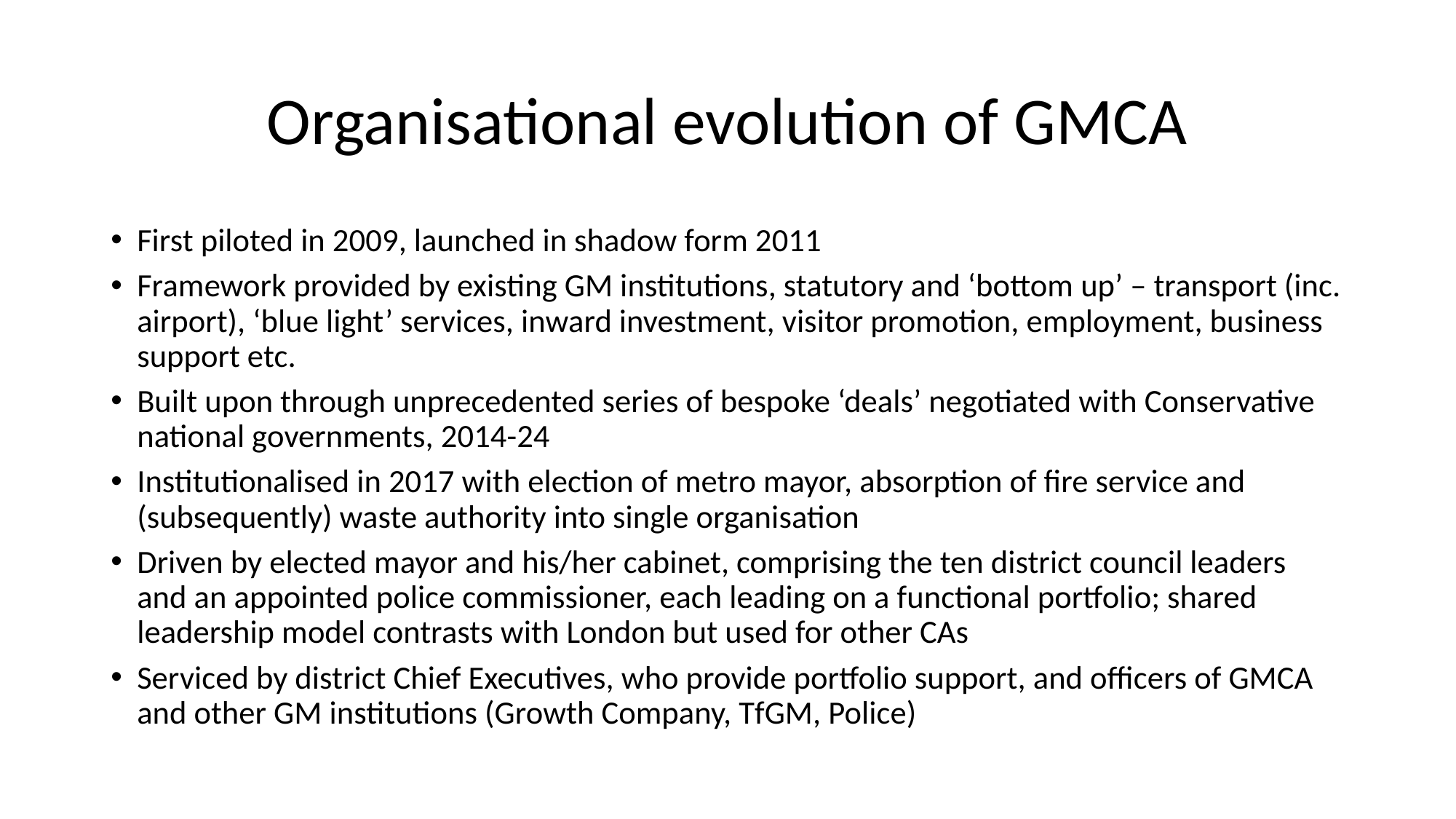

# Organisational evolution of GMCA
First piloted in 2009, launched in shadow form 2011
Framework provided by existing GM institutions, statutory and ‘bottom up’ – transport (inc. airport), ‘blue light’ services, inward investment, visitor promotion, employment, business support etc.
Built upon through unprecedented series of bespoke ‘deals’ negotiated with Conservative national governments, 2014-24
Institutionalised in 2017 with election of metro mayor, absorption of fire service and (subsequently) waste authority into single organisation
Driven by elected mayor and his/her cabinet, comprising the ten district council leaders and an appointed police commissioner, each leading on a functional portfolio; shared leadership model contrasts with London but used for other CAs
Serviced by district Chief Executives, who provide portfolio support, and officers of GMCA and other GM institutions (Growth Company, TfGM, Police)